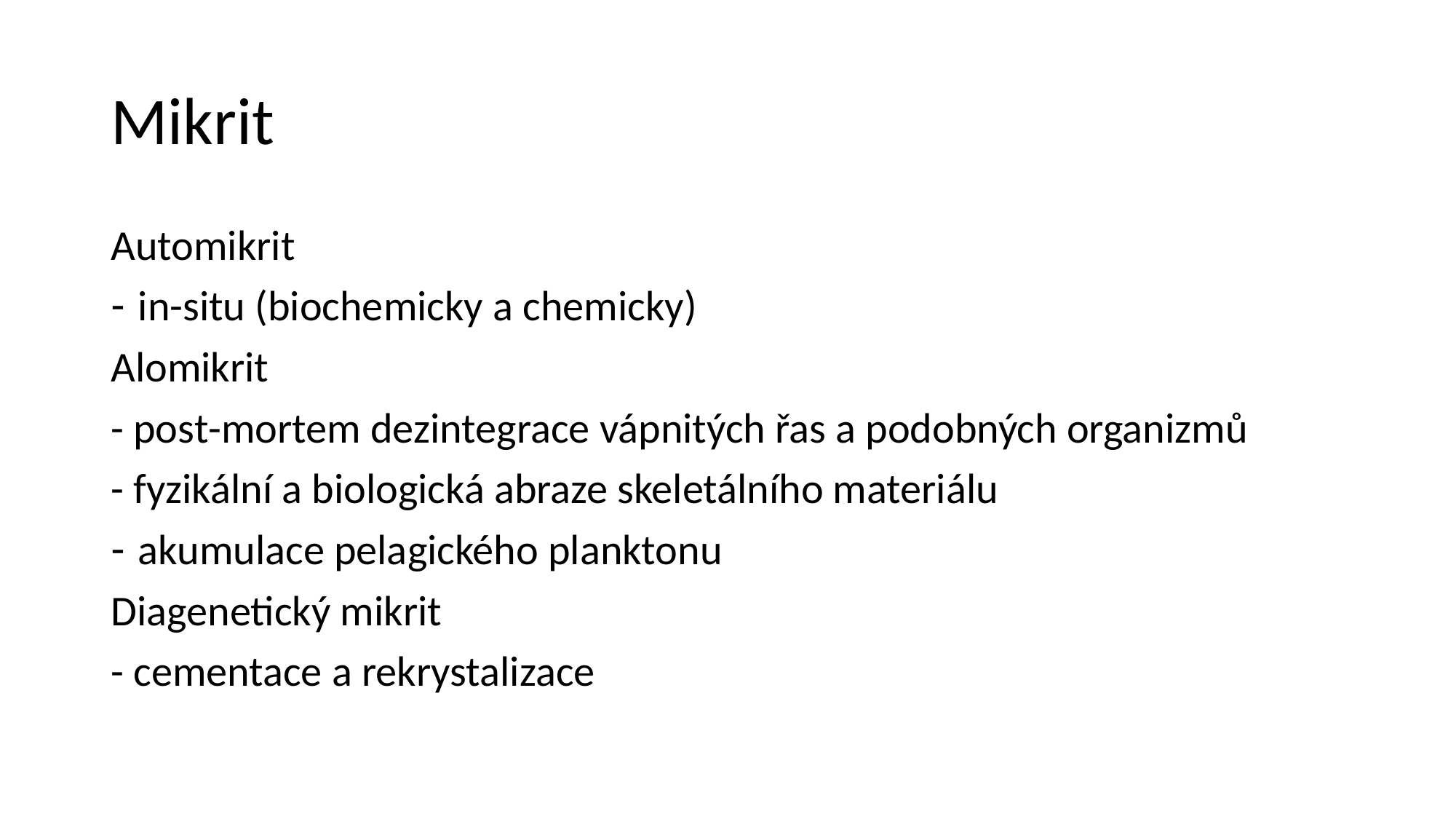

# Mikrit
Automikrit
in-situ (biochemicky a chemicky)
Alomikrit
- post-mortem dezintegrace vápnitých řas a podobných organizmů
- fyzikální a biologická abraze skeletálního materiálu
akumulace pelagického planktonu
Diagenetický mikrit
- cementace a rekrystalizace